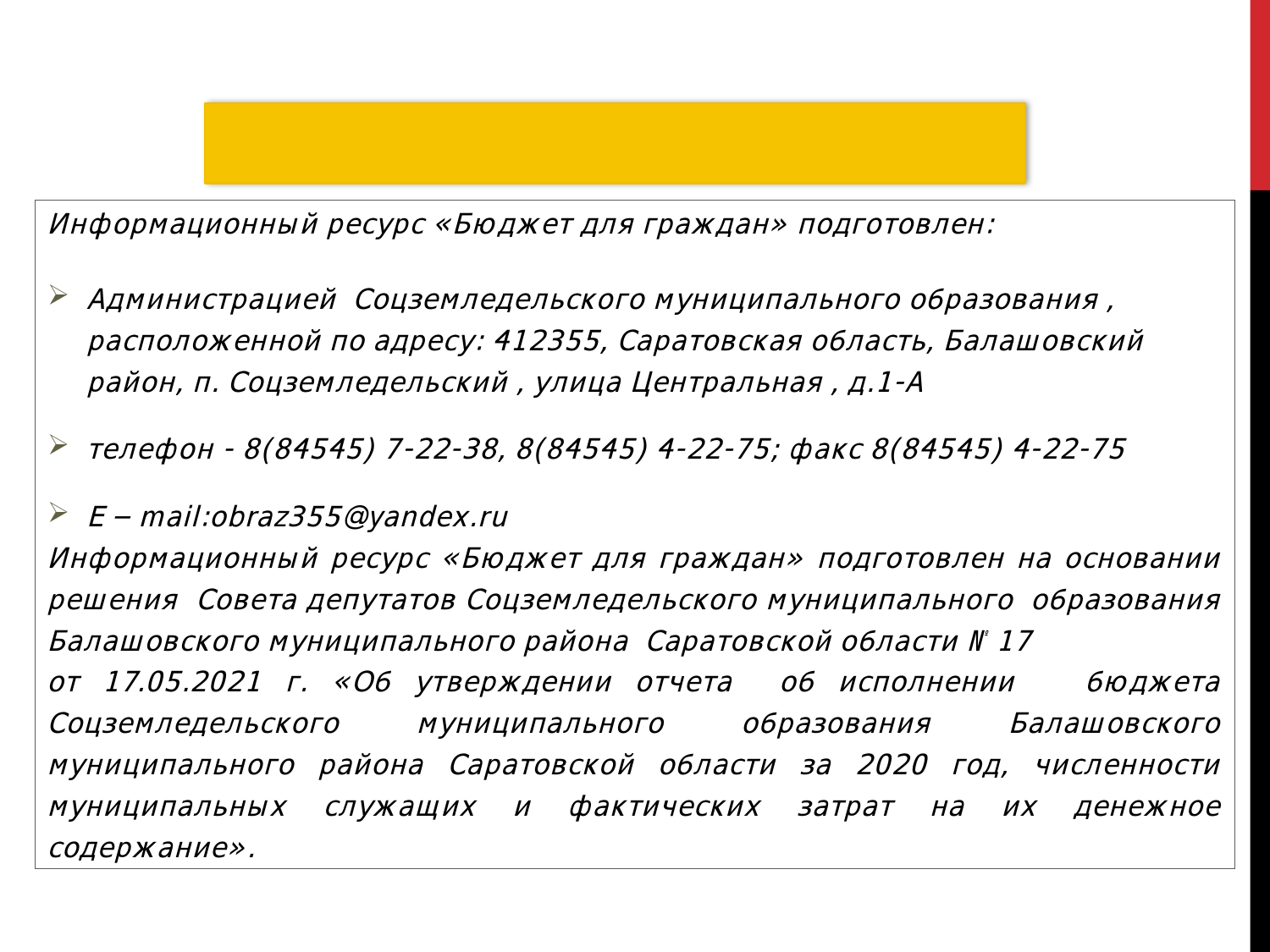

СПАСИБО  ЗА ВНИМАНИЕ!
Информационный ресурс «Бюджет для граждан» подготовлен:

Администрацией  Соцземледельского муниципального образования , расположенной по адресу: 412355, Саратовская область, Балашовский район, п. Соцземледельский , улица Центральная , д.1-А

телефон - 8(84545) 7-22-38, 8(84545) 4-22-75; факс 8(84545) 4-22-75

E – mail:obraz355@yandex.ru
Информационный ресурс «Бюджет для граждан» подготовлен на основании решения  Совета депутатов Соцземледельского муниципального  образования Балашовского муниципального района  Саратовской области № 17
от 17.05.2021 г. «Об утверждении отчета  об исполнении   бюджета Соцземледельского муниципального образования Балашовского муниципального района Саратовской области за 2020 год, численности муниципальных служащих и фактических затрат на их денежное содержание».